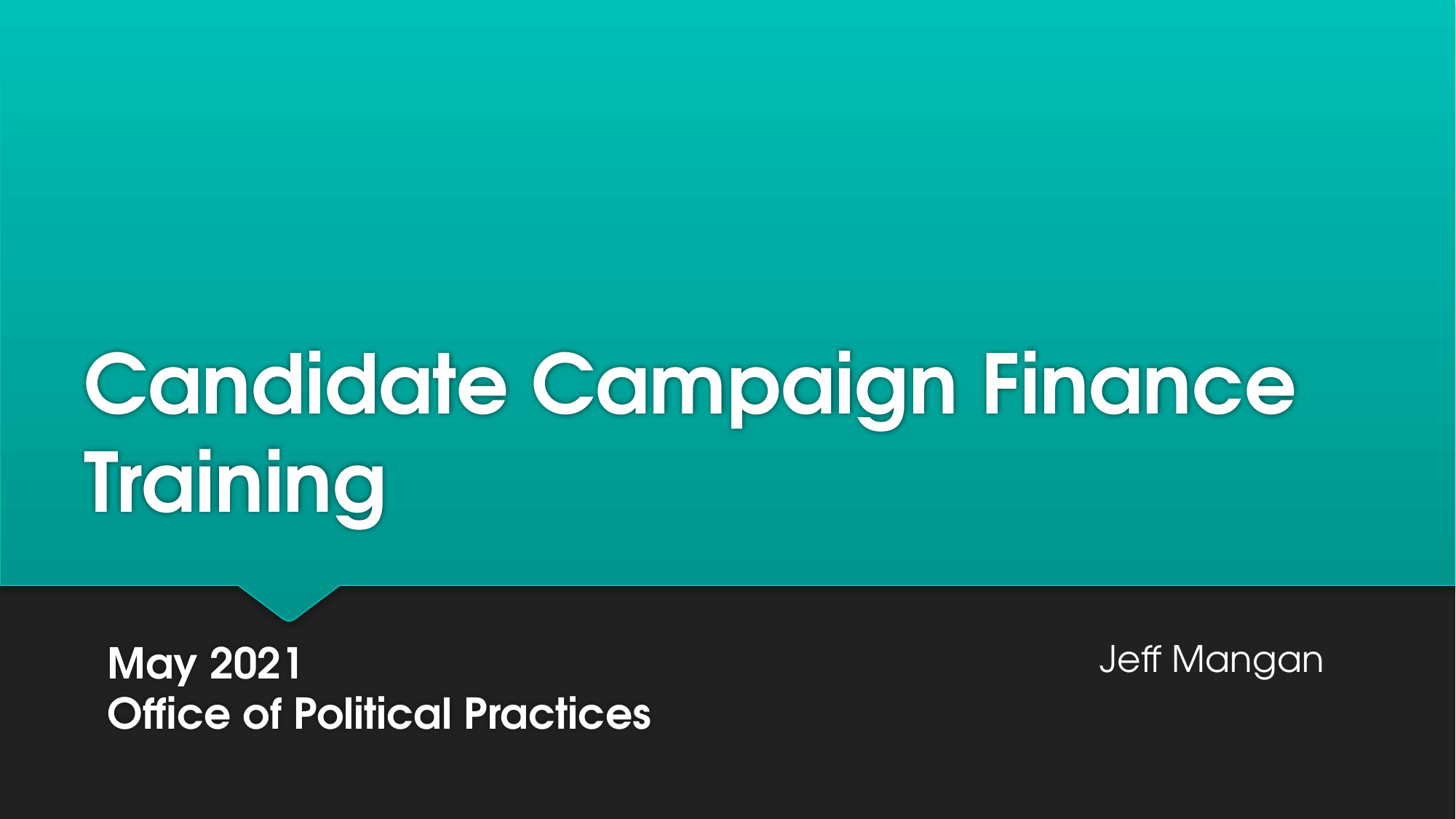

# Candidate Campaign Finance Training
May 2021
Office of Political Practices
Jeff Mangan